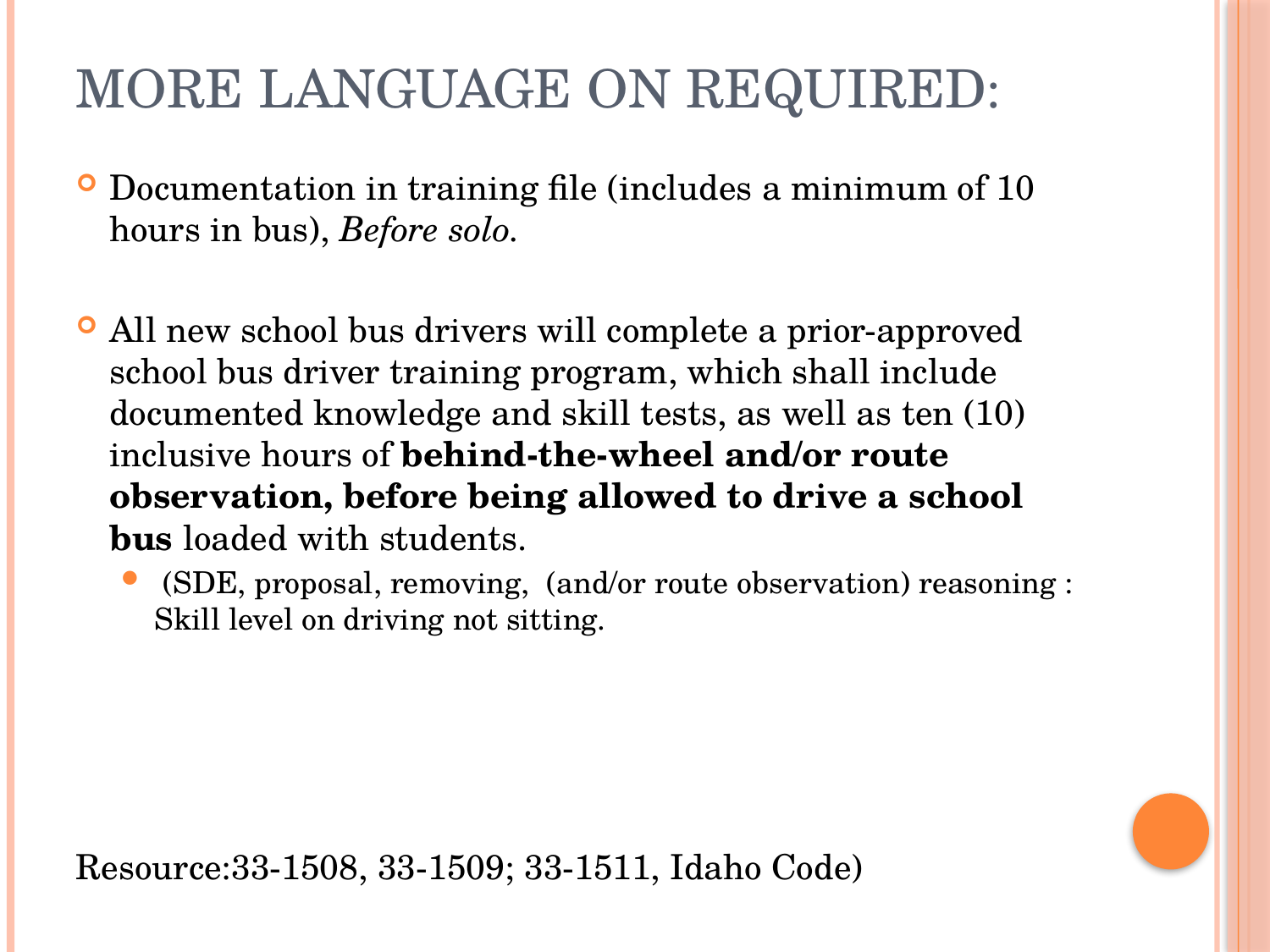

# More language on required:

Documentation in training file (includes a minimum of 10 hours in bus), Before solo.

All new school bus drivers will complete a prior-approved school bus driver training program, which shall include documented knowledge and skill tests, as well as ten (10) inclusive hours of behind-the-wheel and/or route observation, before being allowed to drive a school bus loaded with students.
 (SDE, proposal, removing,  (and/or route observation) reasoning : Skill level on driving not sitting.

Resource:33-1508, 33-1509; 33-1511, Idaho Code)